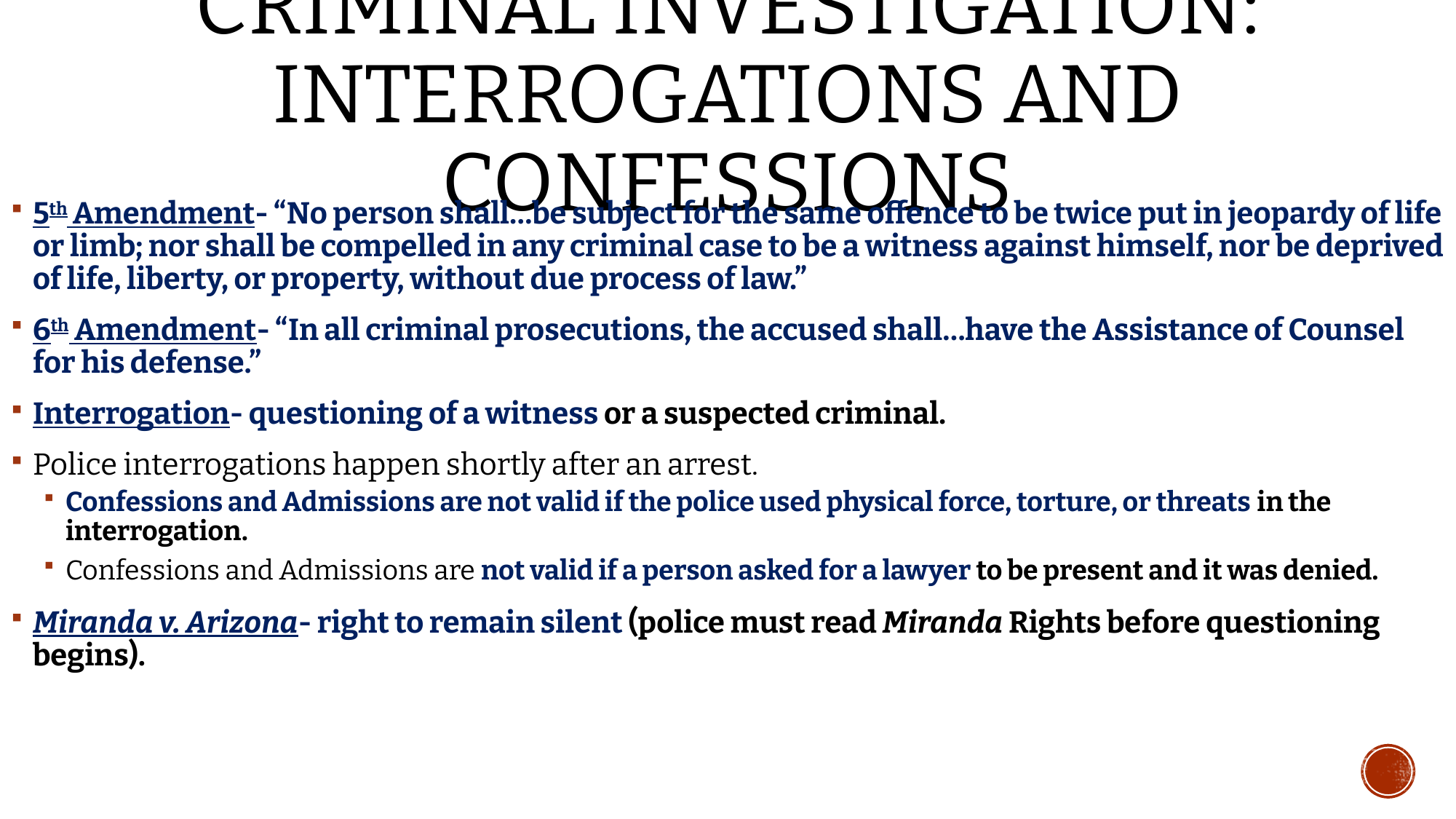

# Criminal Investigation: Interrogations and Confessions
5th Amendment- “No person shall…be subject for the same offence to be twice put in jeopardy of life or limb; nor shall be compelled in any criminal case to be a witness against himself, nor be deprived of life, liberty, or property, without due process of law.”
6th Amendment- “In all criminal prosecutions, the accused shall…have the Assistance of Counsel for his defense.”
Interrogation- questioning of a witness or a suspected criminal.
Police interrogations happen shortly after an arrest.
Confessions and Admissions are not valid if the police used physical force, torture, or threats in the interrogation.
Confessions and Admissions are not valid if a person asked for a lawyer to be present and it was denied.
Miranda v. Arizona- right to remain silent (police must read Miranda Rights before questioning begins).